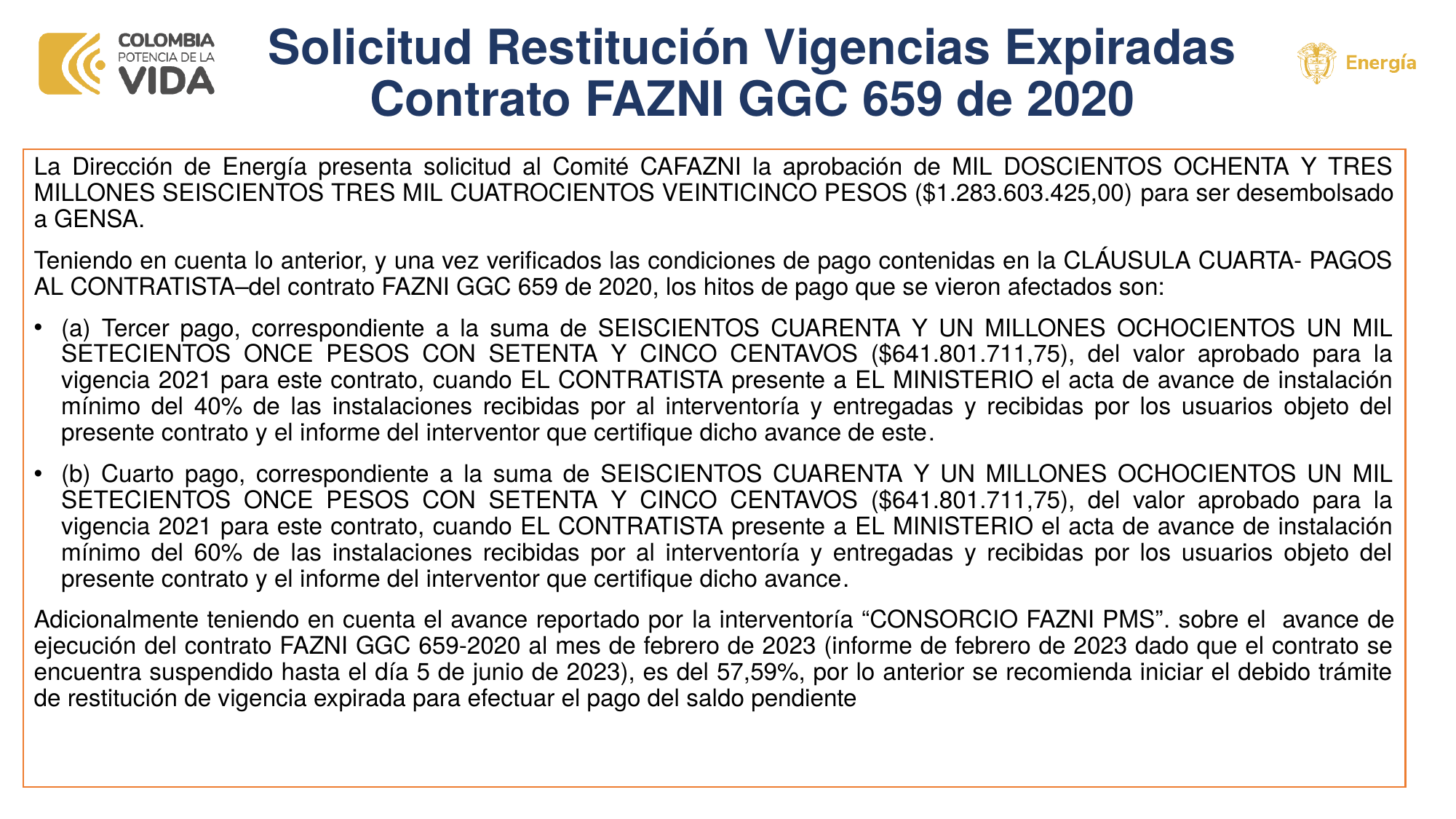

# Solicitud Restitución Vigencias Expiradas Contrato FAZNI GGC 659 de 2020
La Dirección de Energía presenta solicitud al Comité CAFAZNI la aprobación de MIL DOSCIENTOS OCHENTA Y TRES MILLONES SEISCIENTOS TRES MIL CUATROCIENTOS VEINTICINCO PESOS ($1.283.603.425,00) para ser desembolsado a GENSA.
Teniendo en cuenta lo anterior, y una vez verificados las condiciones de pago contenidas en la CLÁUSULA CUARTA- PAGOS AL CONTRATISTA–del contrato FAZNI GGC 659 de 2020, los hitos de pago que se vieron afectados son:
(a) Tercer pago, correspondiente a la suma de SEISCIENTOS CUARENTA Y UN MILLONES OCHOCIENTOS UN MIL SETECIENTOS ONCE PESOS CON SETENTA Y CINCO CENTAVOS ($641.801.711,75), del valor aprobado para la vigencia 2021 para este contrato, cuando EL CONTRATISTA presente a EL MINISTERIO el acta de avance de instalación mínimo del 40% de las instalaciones recibidas por al interventoría y entregadas y recibidas por los usuarios objeto del presente contrato y el informe del interventor que certifique dicho avance de este.
(b) Cuarto pago, correspondiente a la suma de SEISCIENTOS CUARENTA Y UN MILLONES OCHOCIENTOS UN MIL SETECIENTOS ONCE PESOS CON SETENTA Y CINCO CENTAVOS ($641.801.711,75), del valor aprobado para la vigencia 2021 para este contrato, cuando EL CONTRATISTA presente a EL MINISTERIO el acta de avance de instalación mínimo del 60% de las instalaciones recibidas por al interventoría y entregadas y recibidas por los usuarios objeto del presente contrato y el informe del interventor que certifique dicho avance.
Adicionalmente teniendo en cuenta el avance reportado por la interventoría “CONSORCIO FAZNI PMS”. sobre el  avance de ejecución del contrato FAZNI GGC 659-2020 al mes de febrero de 2023 (informe de febrero de 2023 dado que el contrato se encuentra suspendido hasta el día 5 de junio de 2023), es del 57,59%, por lo anterior se recomienda iniciar el debido trámite de restitución de vigencia expirada para efectuar el pago del saldo pendiente